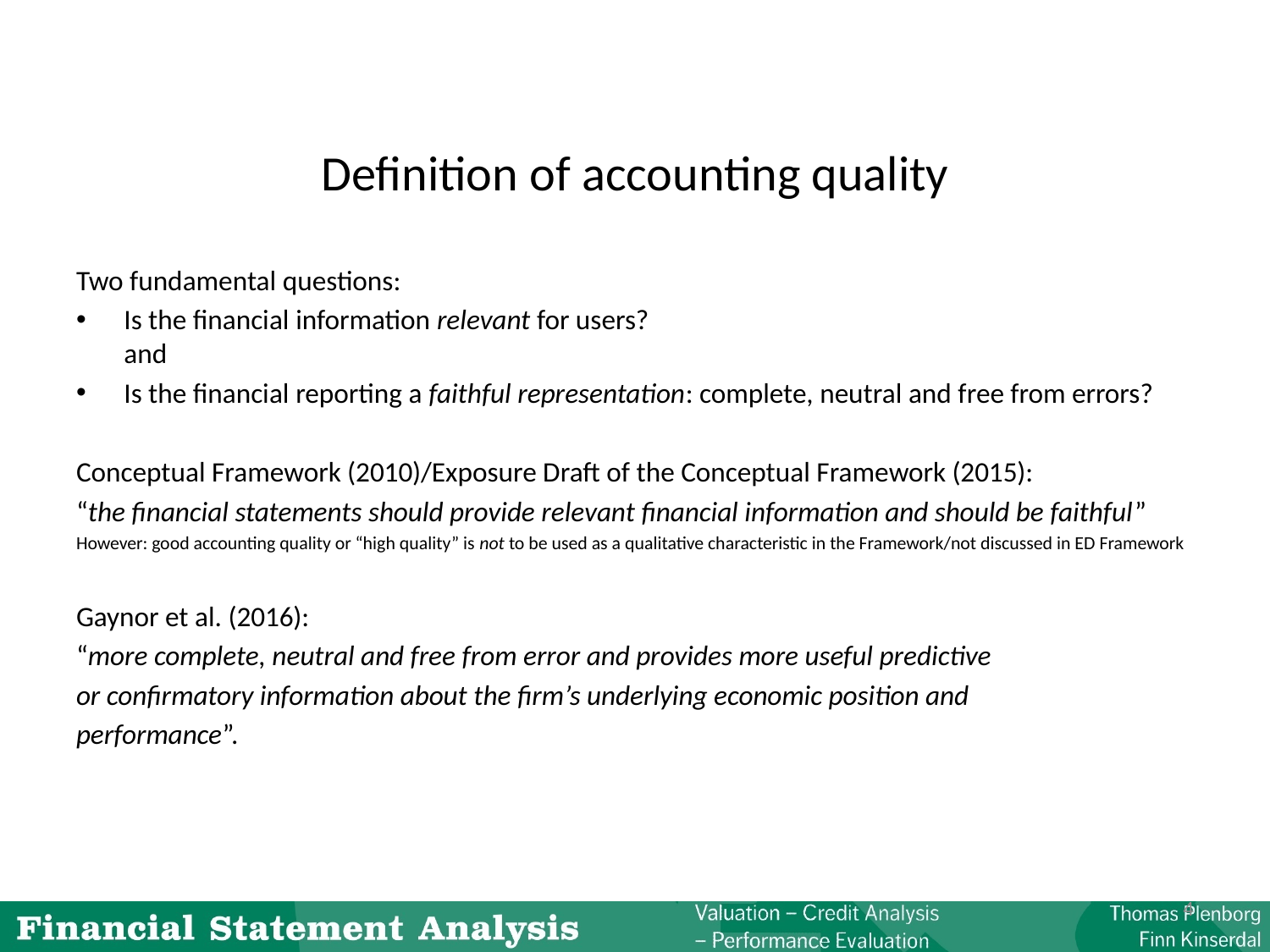

# Definition of accounting quality
Two fundamental questions:
Is the financial information relevant for users?
and
Is the financial reporting a faithful representation: complete, neutral and free from errors?

Conceptual Framework (2010)/Exposure Draft of the Conceptual Framework (2015):
“the financial statements should provide relevant financial information and should be faithful”
However: good accounting quality or “high quality” is not to be used as a qualitative characteristic in the Framework/not discussed in ED Framework

Gaynor et al. (2016):
“more complete, neutral and free from error and provides more useful predictive
or confirmatory information about the firm’s underlying economic position and
performance”.

4